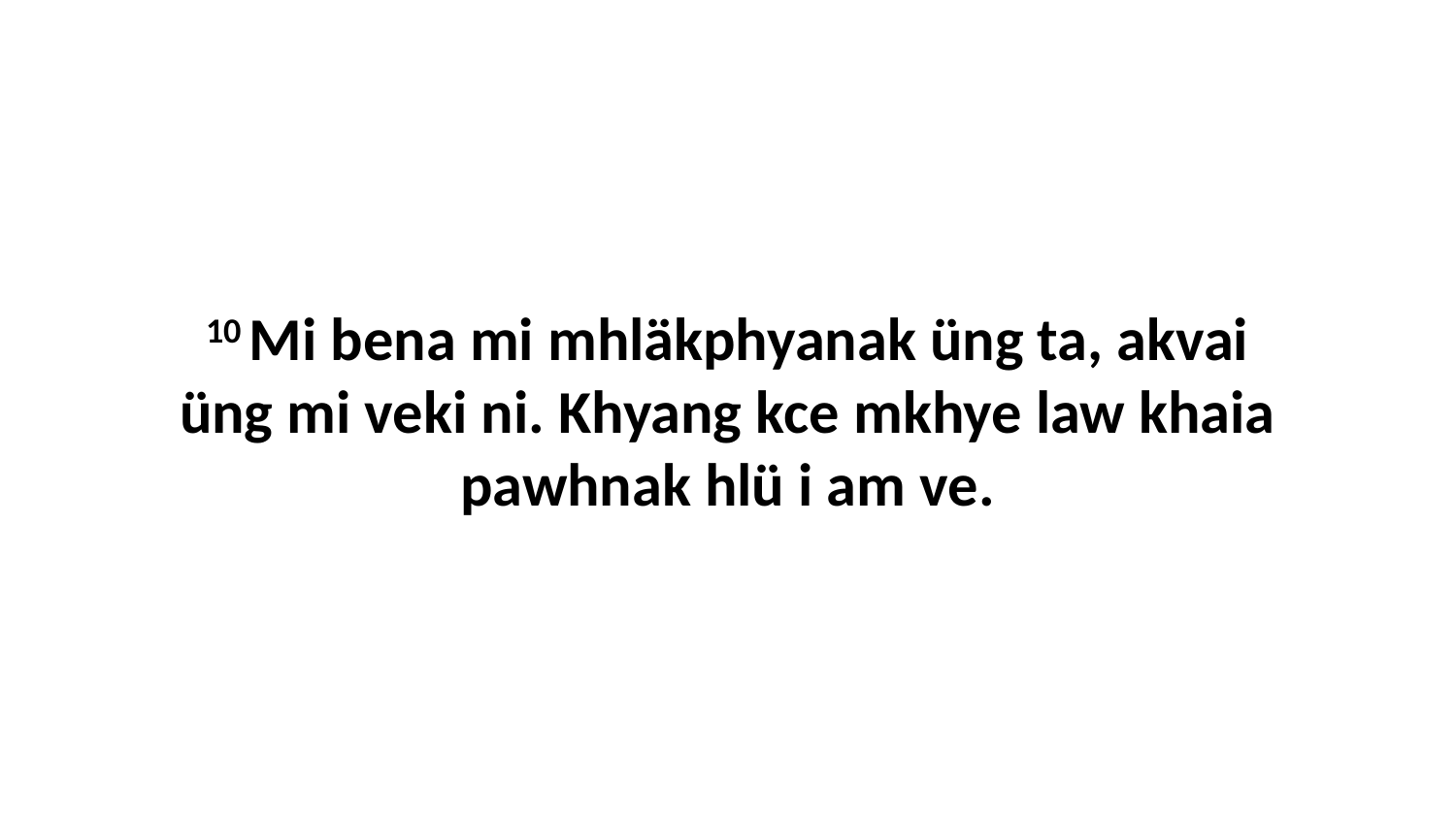

10 Mi bena mi mhläkphyanak üng ta, akvai üng mi veki ni. Khyang kce mkhye law khaia pawhnak hlü i am ve.